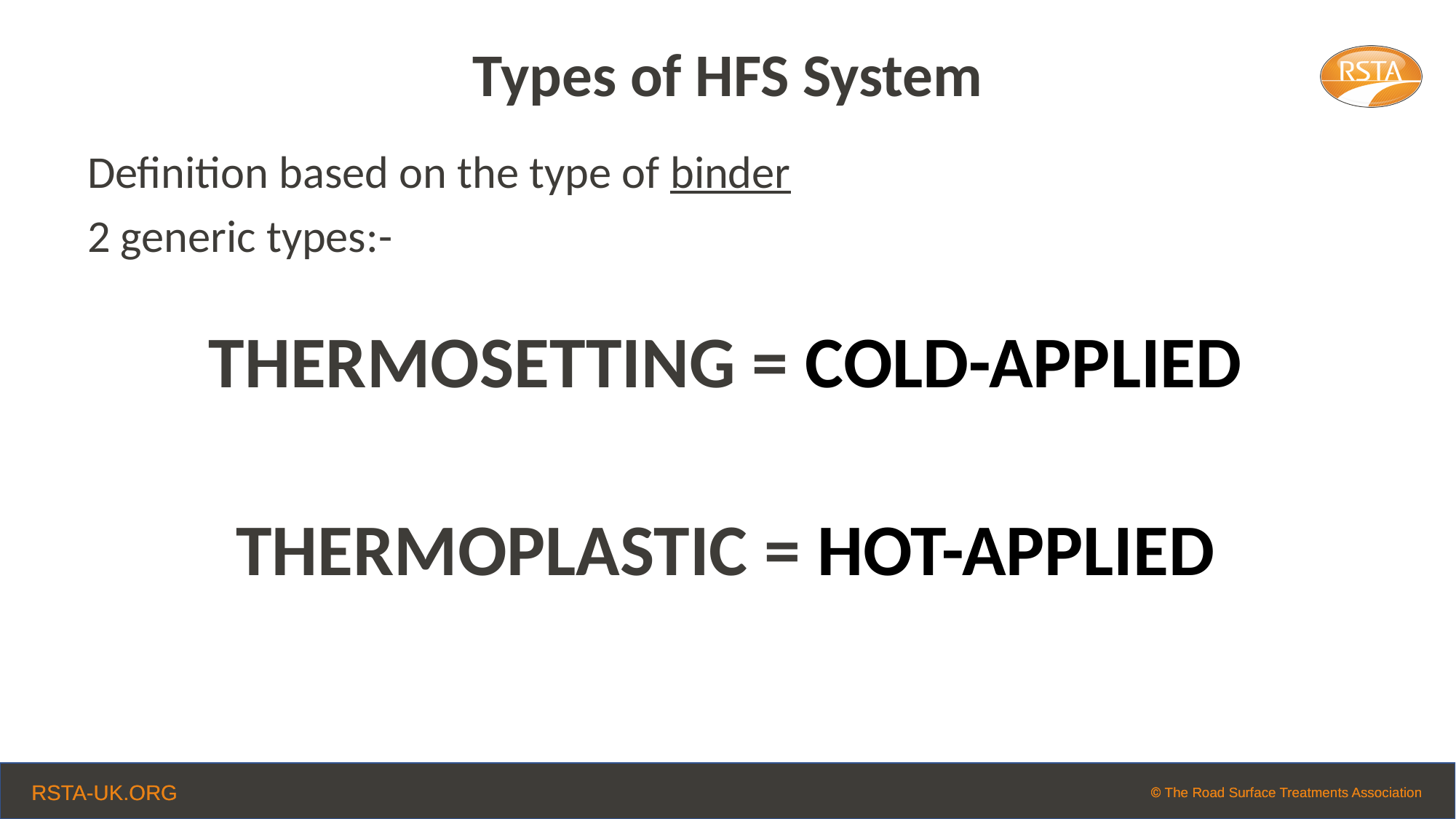

# Types of HFS System
Definition based on the type of binder
2 generic types:-

THERMOSETTING = COLD-APPLIED

THERMOPLASTIC = HOT-APPLIED